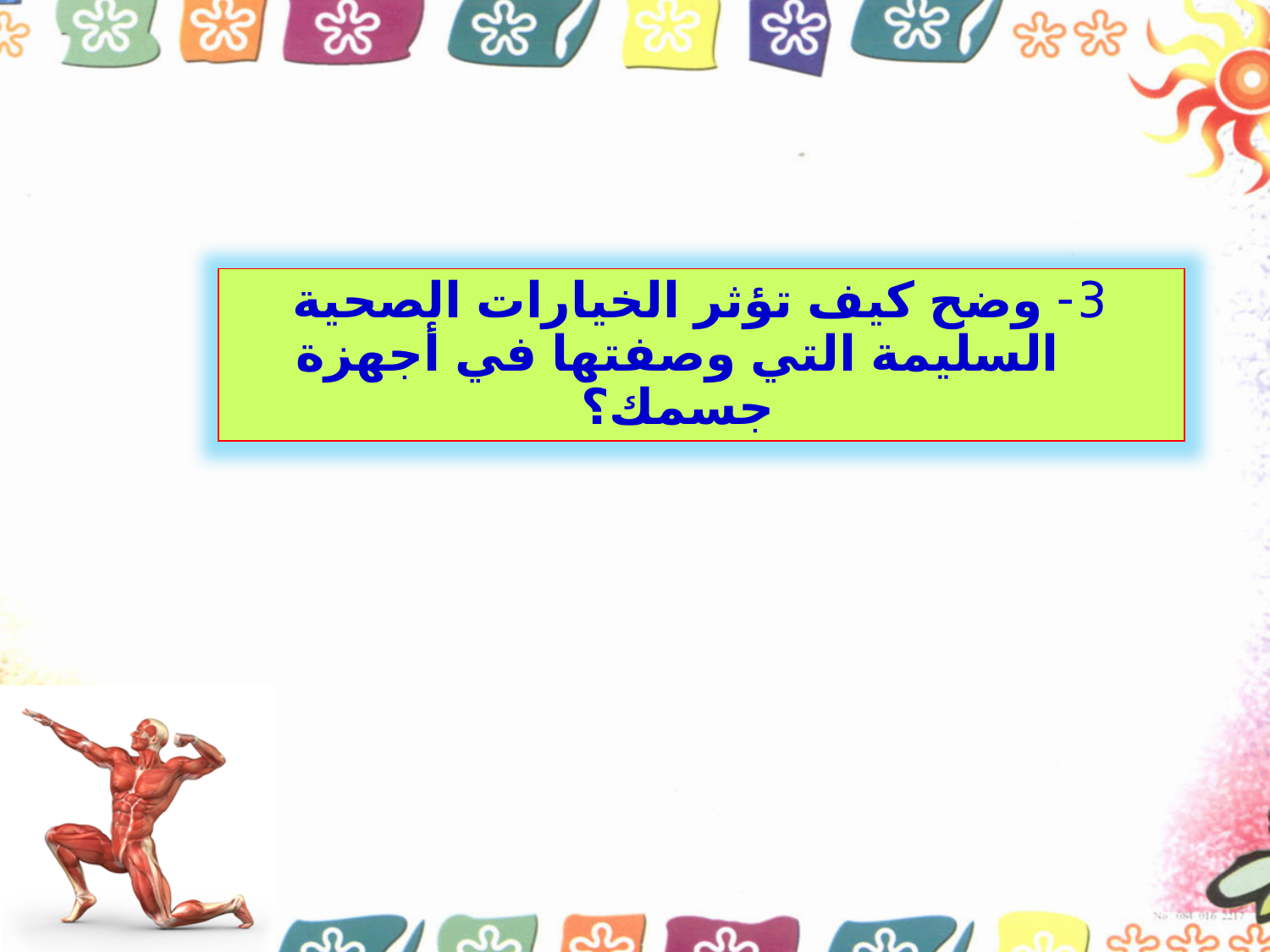

3- وضح كيف تؤثر الخيارات الصحية السليمة التي وصفتها في أجهزة جسمك؟